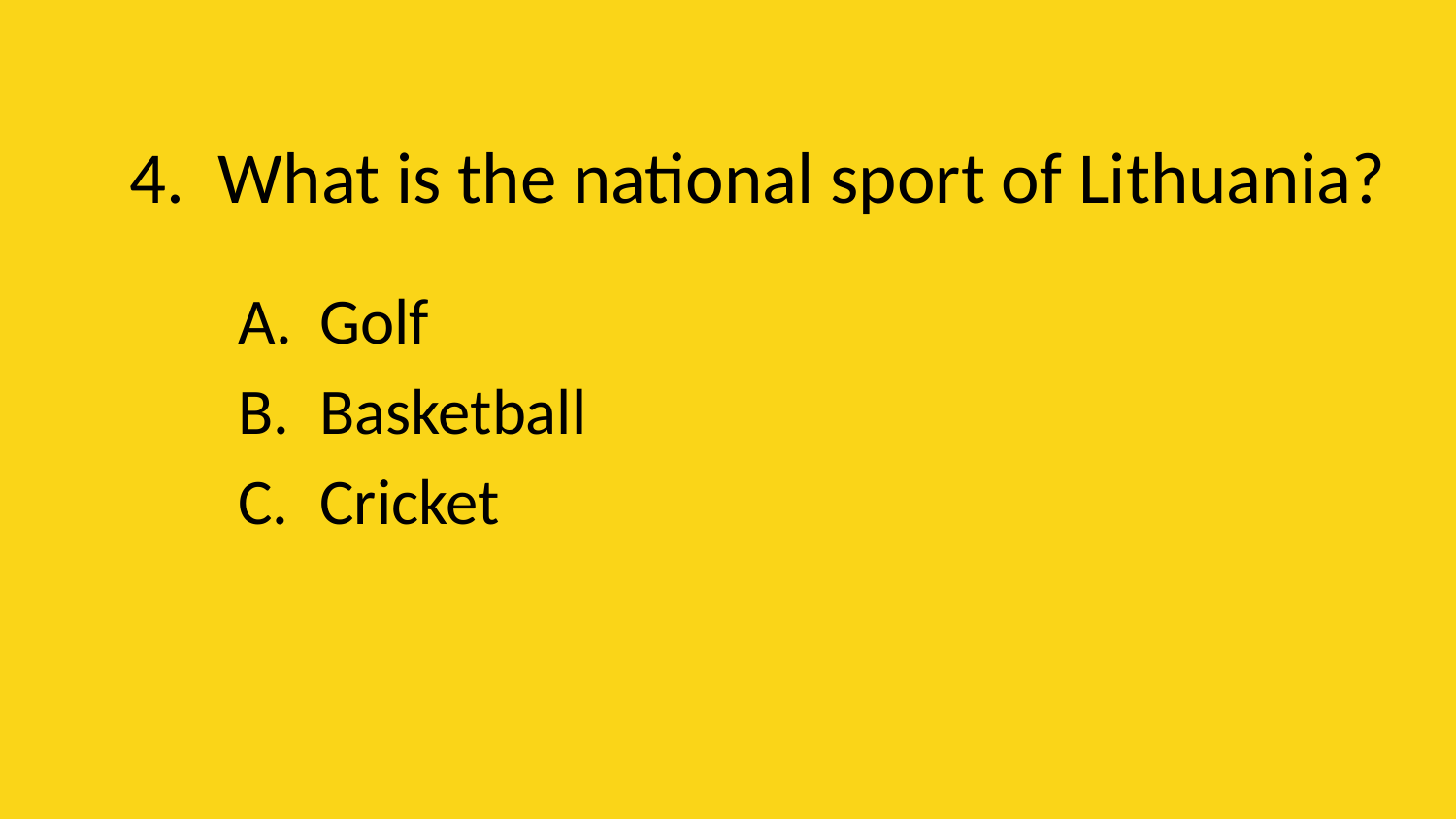

# 4.  What is the national sport of Lithuania?
Golf
Basketball
Cricket